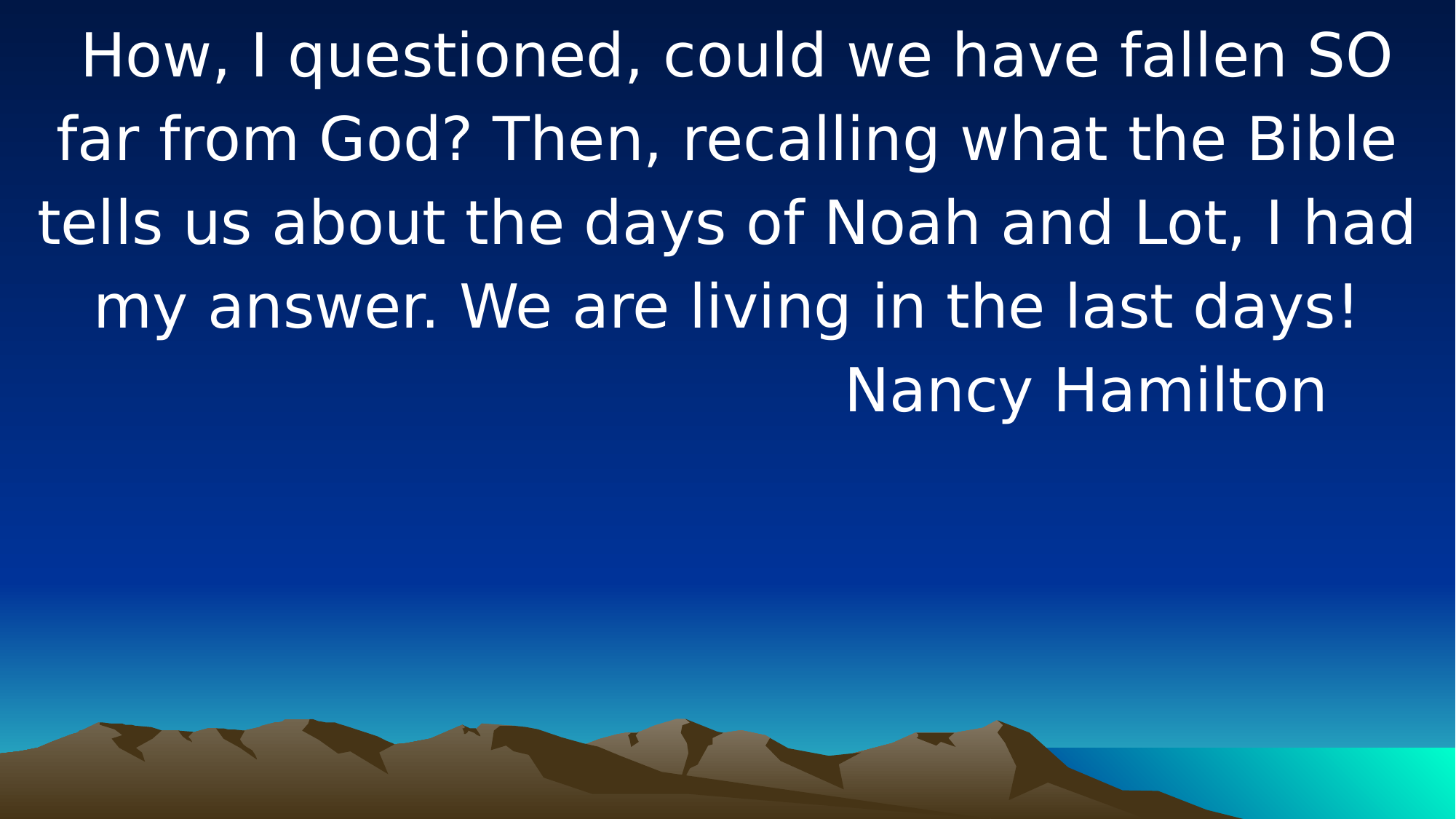

How, I questioned, could we have fallen SO far from God? Then, recalling what the Bible tells us about the days of Noah and Lot, I had my answer. We are living in the last days!
                                           Nancy Hamilton